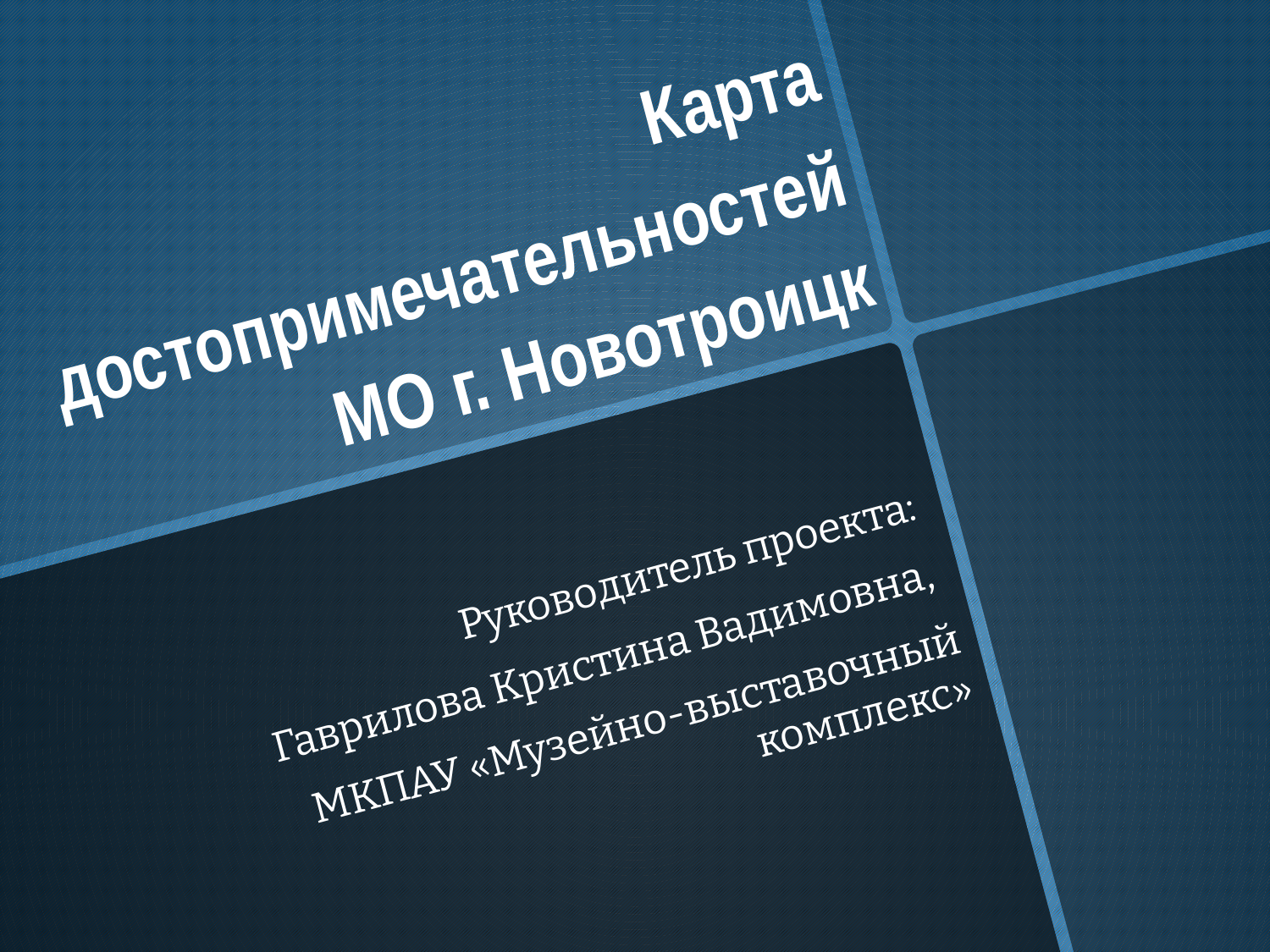

# Карта достопримечательностей МО г. Новотроицк
Руководитель проекта:
Гаврилова Кристина Вадимовна,
МКПАУ «Музейно-выставочный комплекс»